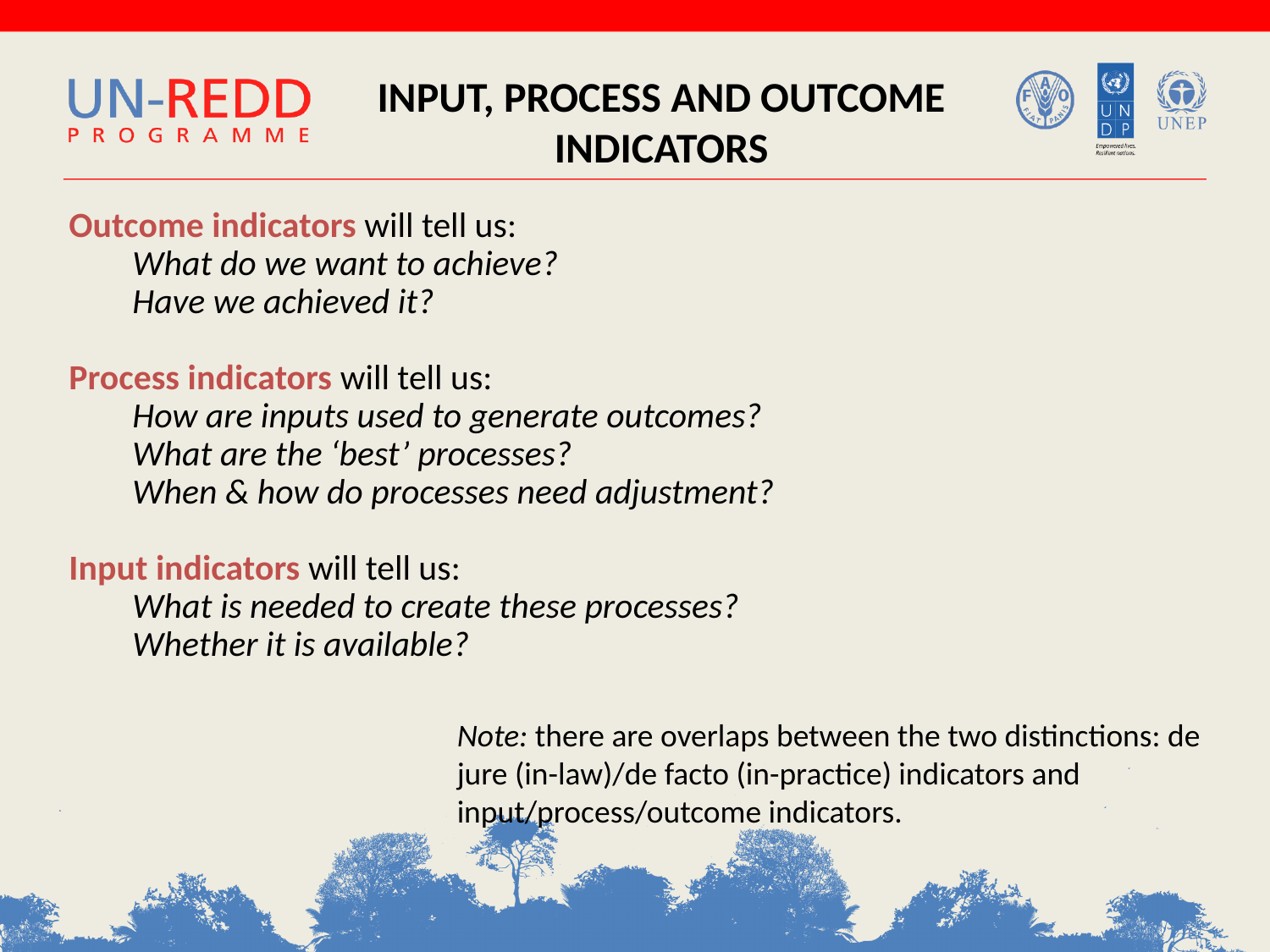

INPUT, PROCESS AND OUTCOME INDICATORS
Outcome indicators will tell us:
What do we want to achieve?
Have we achieved it?

Process indicators will tell us:
How are inputs used to generate outcomes?
What are the ‘best’ processes?
When & how do processes need adjustment?

Input indicators will tell us:
What is needed to create these processes?
Whether it is available?

Note: there are overlaps between the two distinctions: de jure (in-law)/de facto (in-practice) indicators and  input/process/outcome indicators.